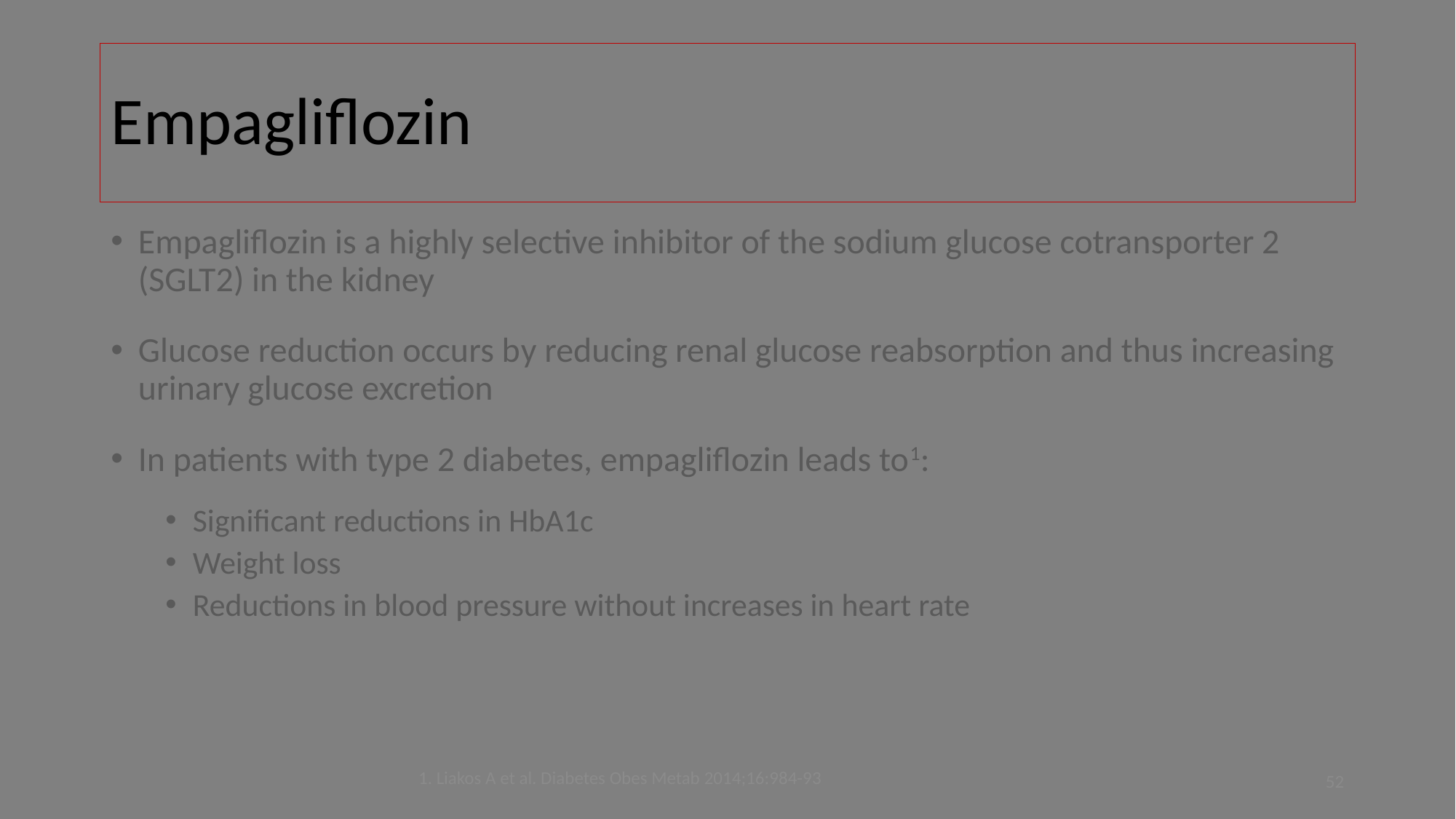

# Empagliflozin
Empagliflozin is a highly selective inhibitor of the sodium glucose cotransporter 2 (SGLT2) in the kidney
Glucose reduction occurs by reducing renal glucose reabsorption and thus increasing urinary glucose excretion
In patients with type 2 diabetes, empagliflozin leads to1:
Significant reductions in HbA1c
Weight loss
Reductions in blood pressure without increases in heart rate
52
1. Liakos A et al. Diabetes Obes Metab 2014;16:984-93